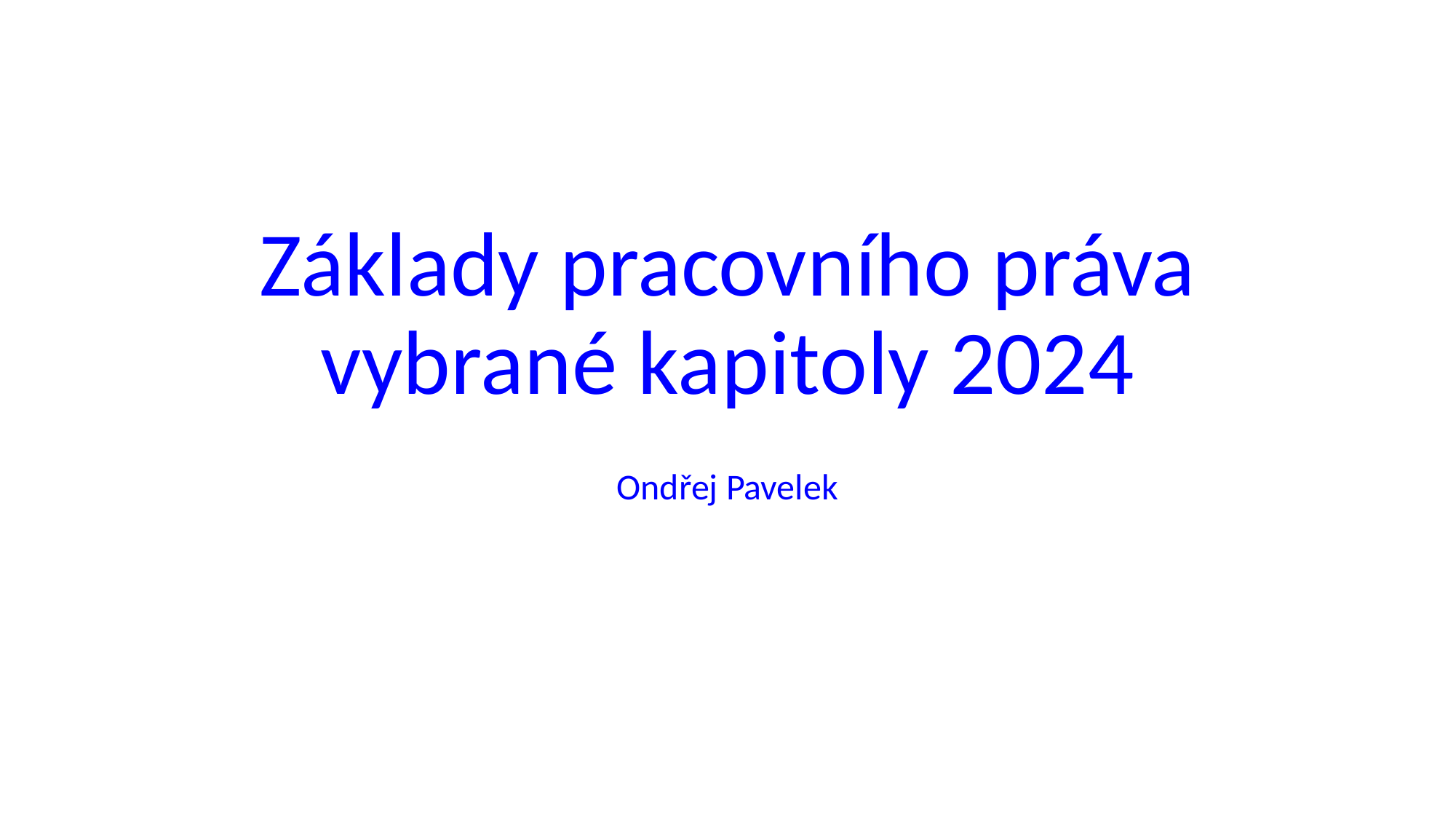

# Základy pracovního práva vybrané kapitoly 2024
Ondřej Pavelek